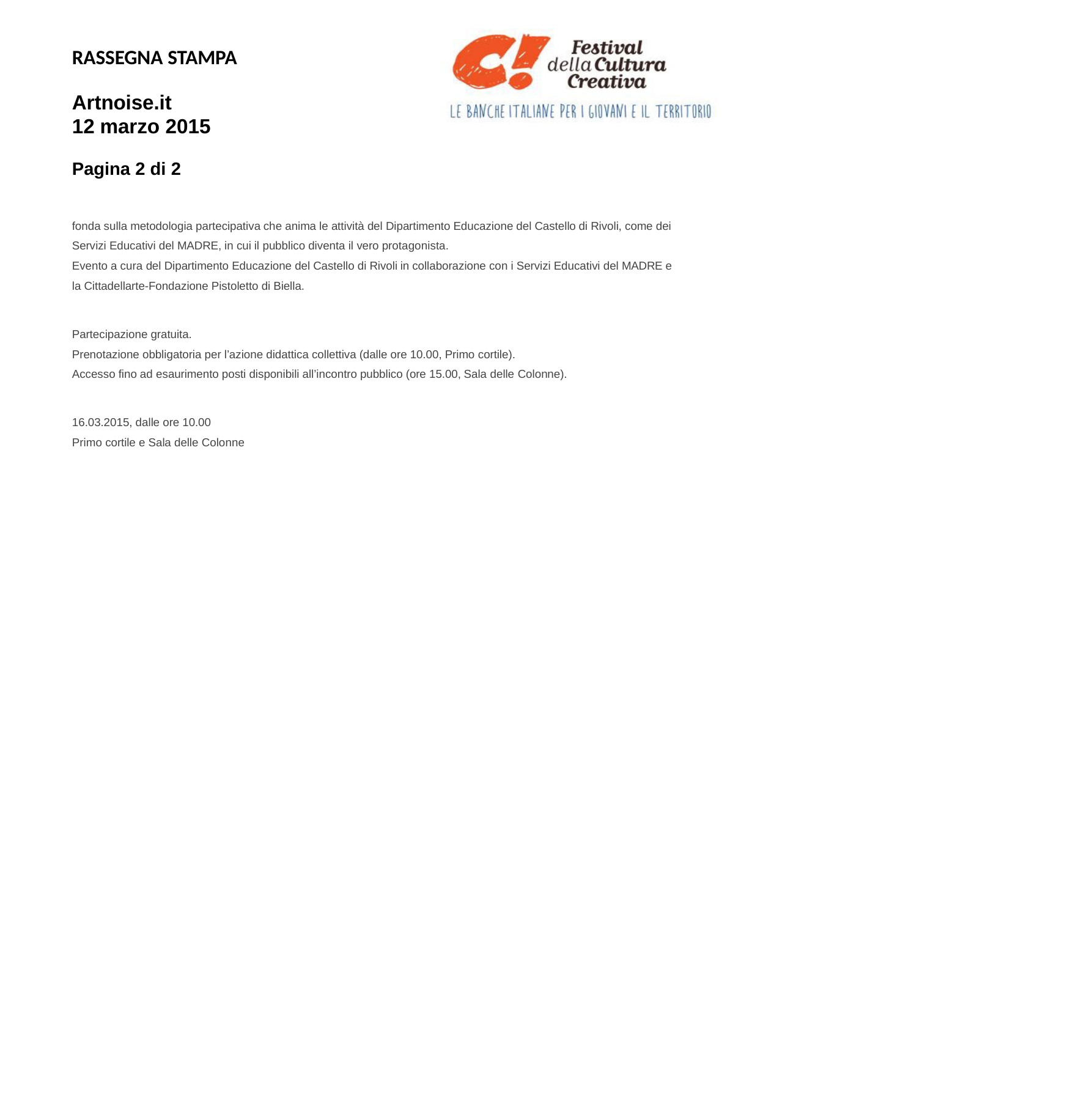

RASSEGNA STAMPA

Artnoise.it
12 marzo 2015
Pagina 2 di 2
fonda sulla metodologia partecipativa che anima le attività del Dipartimento Educazione del Castello di Rivoli, come dei  Servizi Educativi del MADRE, in cui il pubblico diventa il vero protagonista.
Evento a cura del Dipartimento Educazione del Castello di Rivoli in collaborazione con i Servizi Educativi del MADRE e  la Cittadellarte-Fondazione Pistoletto di Biella.

Partecipazione gratuita.
Prenotazione obbligatoria per l’azione didattica collettiva (dalle ore 10.00, Primo cortile).
Accesso fino ad esaurimento posti disponibili all’incontro pubblico (ore 15.00, Sala delle Colonne).

16.03.2015, dalle ore 10.00
Primo cortile e Sala delle Colonne